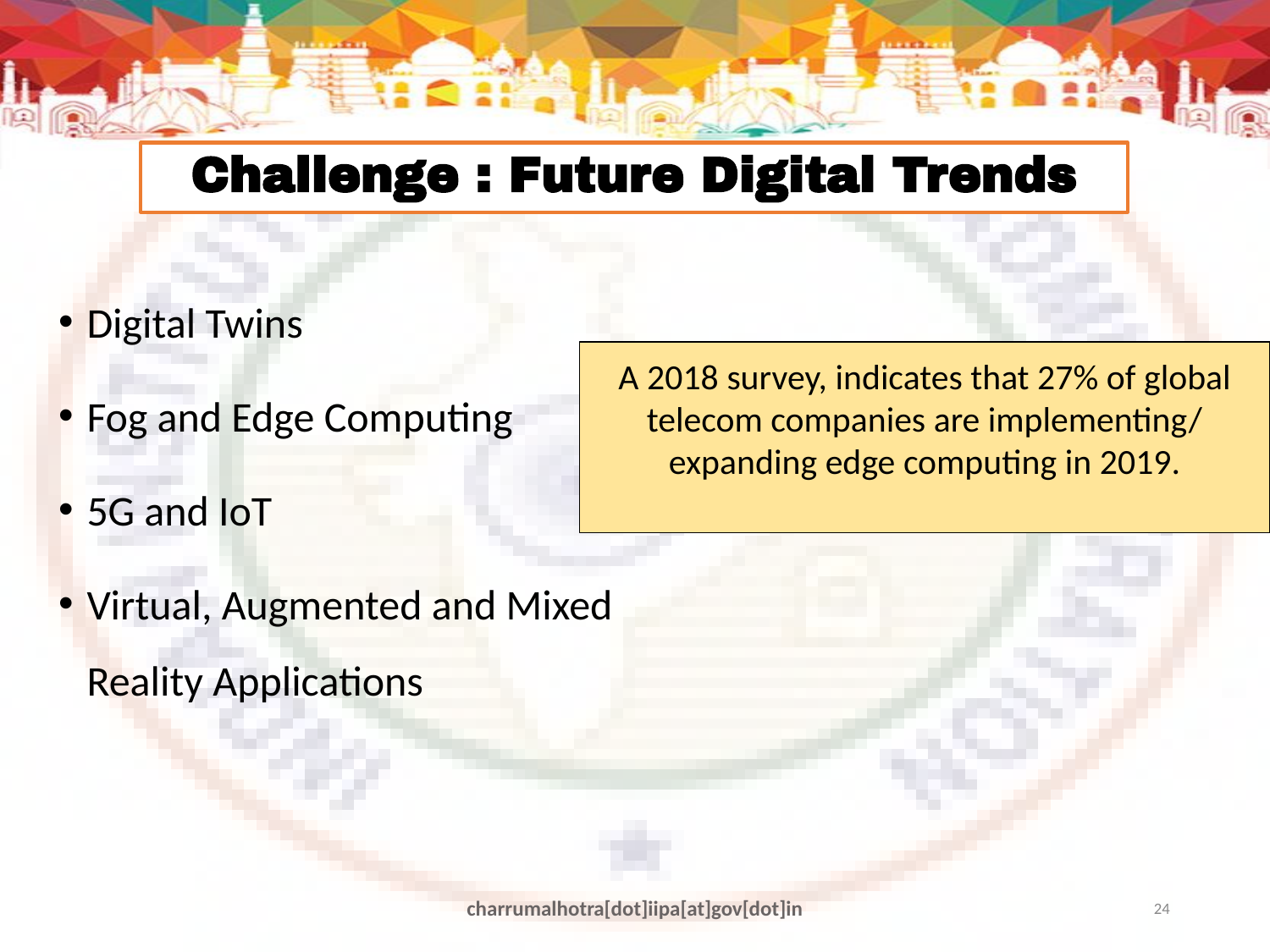

Challenge : Future Digital Trends
Digital Twins
Fog and Edge Computing
5G and IoT
Virtual, Augmented and Mixed Reality Applications

A 2018 survey, indicates that 27% of global telecom companies are implementing/ expanding edge computing in 2019.
charrumalhotra[dot]iipa[at]gov[dot]in
24